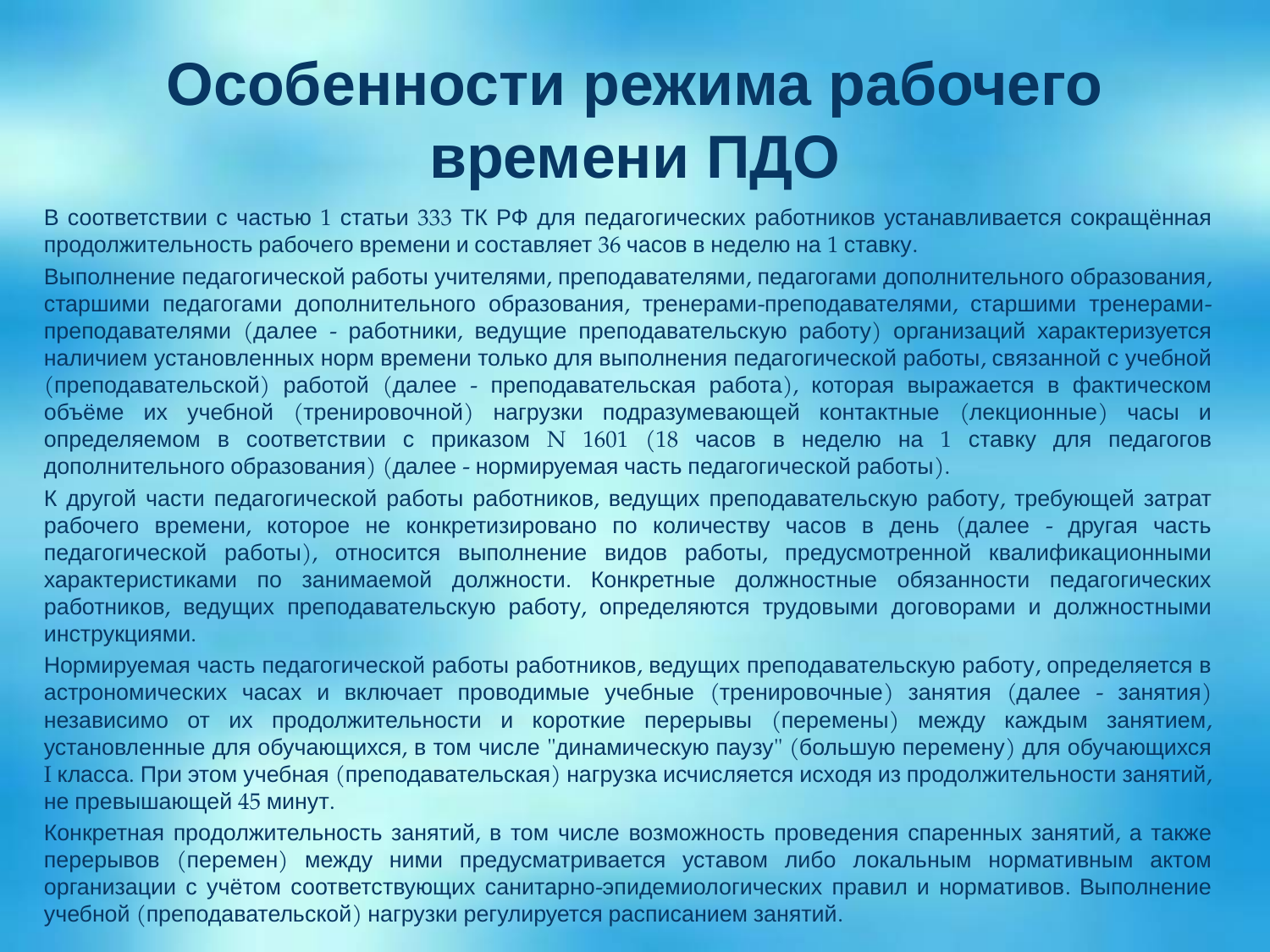

# Особенности режима рабочего времени ПДО
В соответствии с частью 1 статьи 333 ТК РФ для педагогических работников устанавливается сокращённая продолжительность рабочего времени и составляет 36 часов в неделю на 1 ставку.
Выполнение педагогической работы учителями, преподавателями, педагогами дополнительного образования, старшими педагогами дополнительного образования, тренерами-преподавателями, старшими тренерами-преподавателями (далее - работники, ведущие преподавательскую работу) организаций характеризуется наличием установленных норм времени только для выполнения педагогической работы, связанной с учебной (преподавательской) работой (далее - преподавательская работа), которая выражается в фактическом объёме их учебной (тренировочной) нагрузки подразумевающей контактные (лекционные) часы и определяемом в соответствии с приказом N 1601 (18 часов в неделю на 1 ставку для педагогов дополнительного образования) (далее - нормируемая часть педагогической работы).
К другой части педагогической работы работников, ведущих преподавательскую работу, требующей затрат рабочего времени, которое не конкретизировано по количеству часов в день (далее - другая часть педагогической работы), относится выполнение видов работы, предусмотренной квалификационными характеристиками по занимаемой должности. Конкретные должностные обязанности педагогических работников, ведущих преподавательскую работу, определяются трудовыми договорами и должностными инструкциями.
Нормируемая часть педагогической работы работников, ведущих преподавательскую работу, определяется в астрономических часах и включает проводимые учебные (тренировочные) занятия (далее - занятия) независимо от их продолжительности и короткие перерывы (перемены) между каждым занятием, установленные для обучающихся, в том числе "динамическую паузу" (большую перемену) для обучающихся I класса. При этом учебная (преподавательская) нагрузка исчисляется исходя из продолжительности занятий, не превышающей 45 минут.
Конкретная продолжительность занятий, в том числе возможность проведения спаренных занятий, а также перерывов (перемен) между ними предусматривается уставом либо локальным нормативным актом организации с учётом соответствующих санитарно-эпидемиологических правил и нормативов. Выполнение учебной (преподавательской) нагрузки регулируется расписанием занятий.